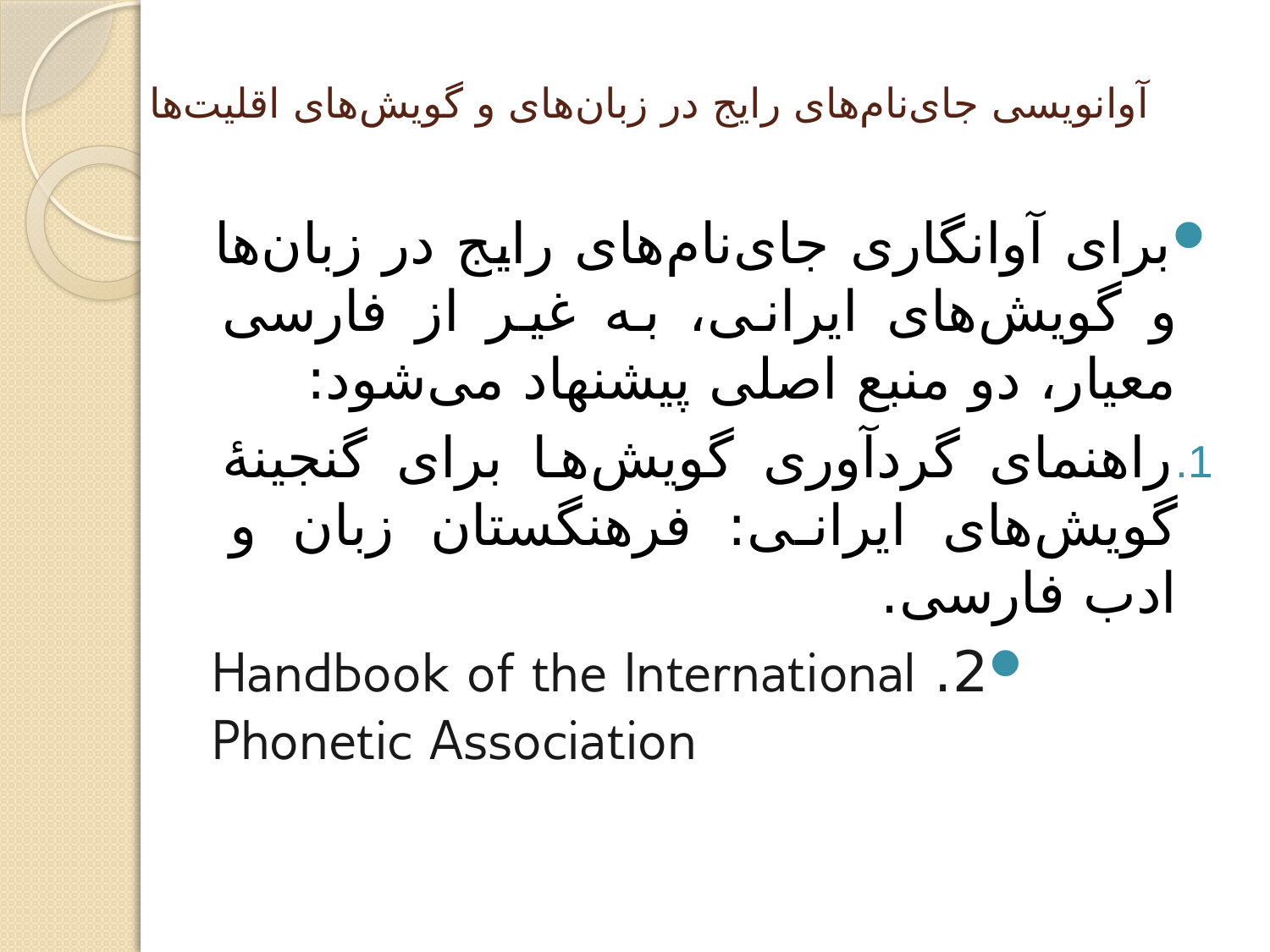

# آوانویسی جای‌نام‌های رایج در زبان‌های و گویش‌های اقلیت‌ها
برای آوانگاری جای‌نام‌های رایج در زبان‌ها و گویش‌های ایرانی، به غیر از فارسی معیار، دو منبع اصلی پیشنهاد می‌شود:
راهنمای گردآوری گویش‌ها برای گنجینۀ گویش‌های ایرانی: فرهنگستان زبان و ادب فارسی.
2. Handbook of the International Phonetic Association